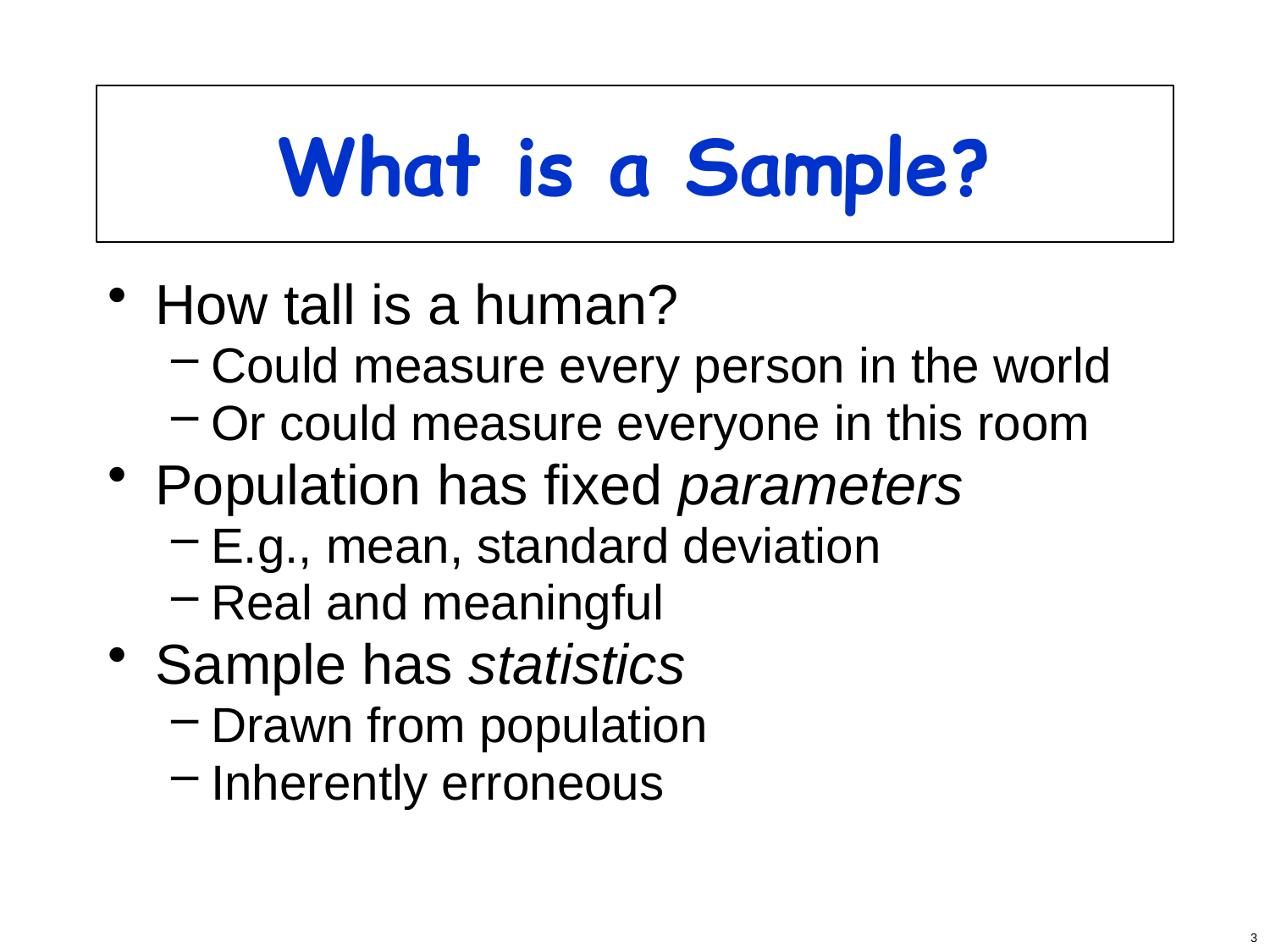

# What is a Sample?
How tall is a human?
Could measure every person in the world
Or could measure everyone in this room
Population has fixed parameters
E.g., mean, standard deviation
Real and meaningful
Sample has statistics
Drawn from population
Inherently erroneous
3